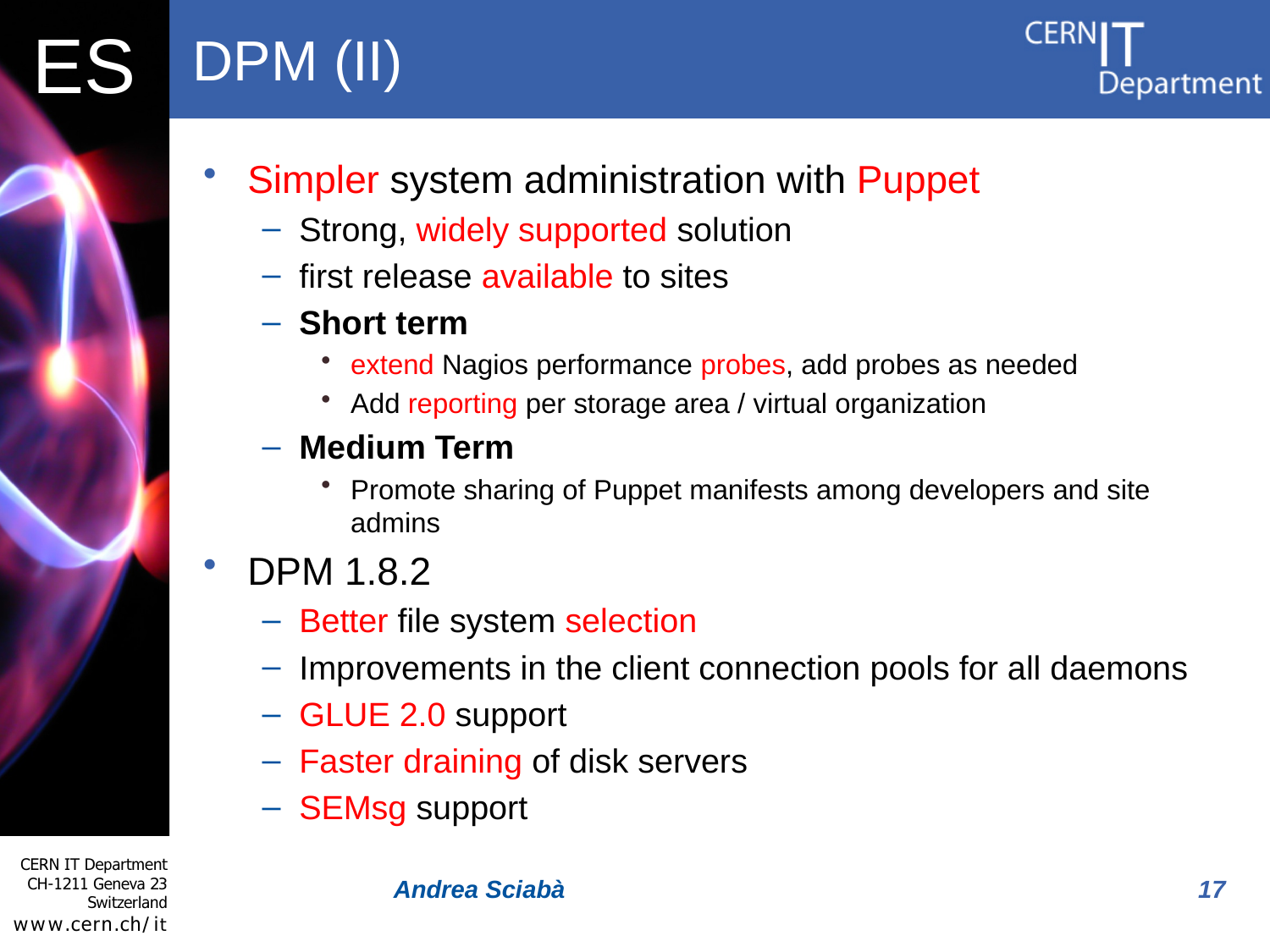

# DPM (II)
Simpler system administration with Puppet
Strong, widely supported solution
first release available to sites
Short term
extend Nagios performance probes, add probes as needed
Add reporting per storage area / virtual organization
Medium Term
Promote sharing of Puppet manifests among developers and site admins
DPM 1.8.2
Better file system selection
Improvements in the client connection pools for all daemons
GLUE 2.0 support
Faster draining of disk servers
SEMsg support